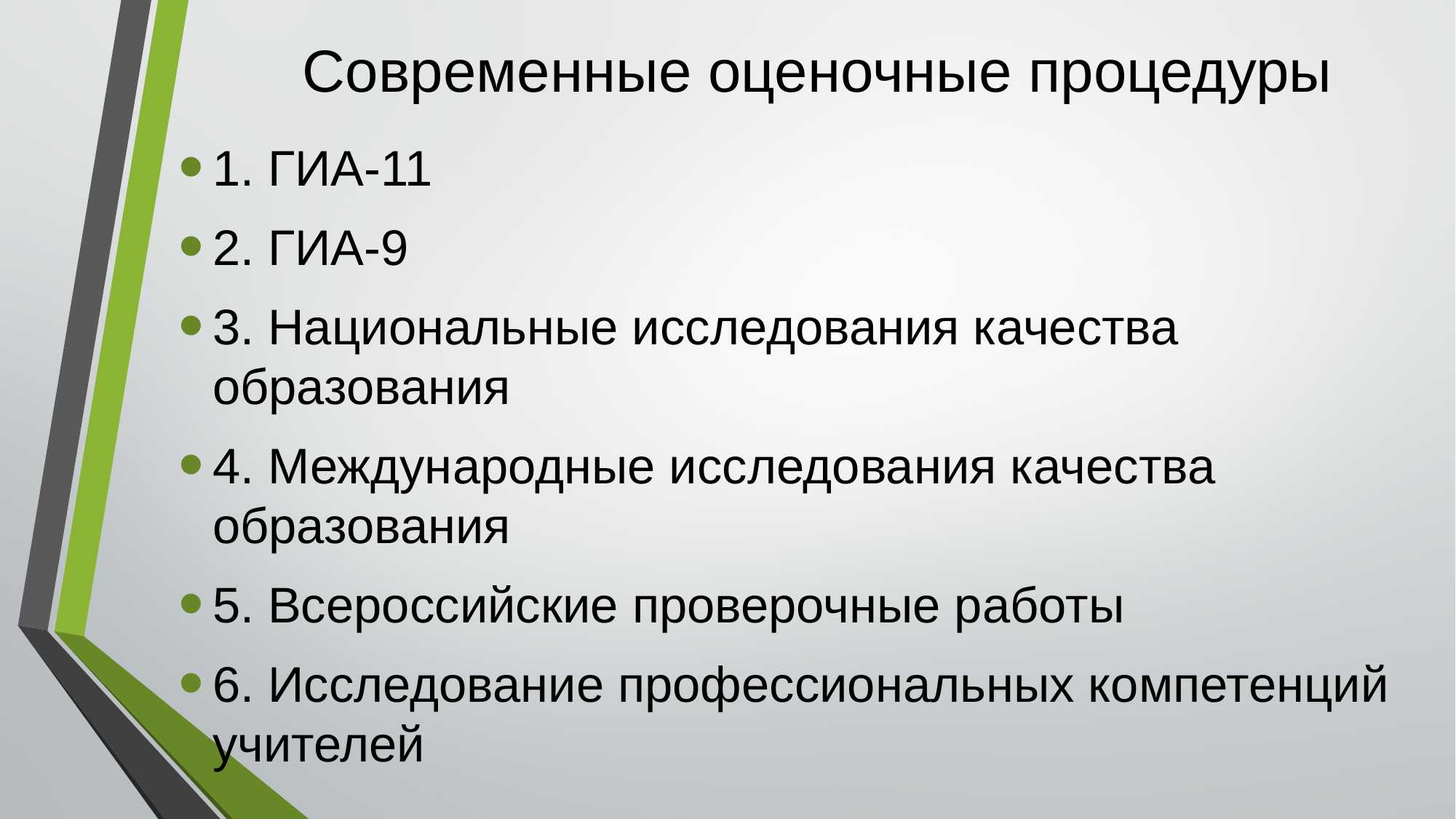

# Современные оценочные процедуры
1. ГИА-11
2. ГИА-9
3. Национальные исследования качества образования
4. Международные исследования качества образования
5. Всероссийские проверочные работы
6. Исследование профессиональных компетенций учителей